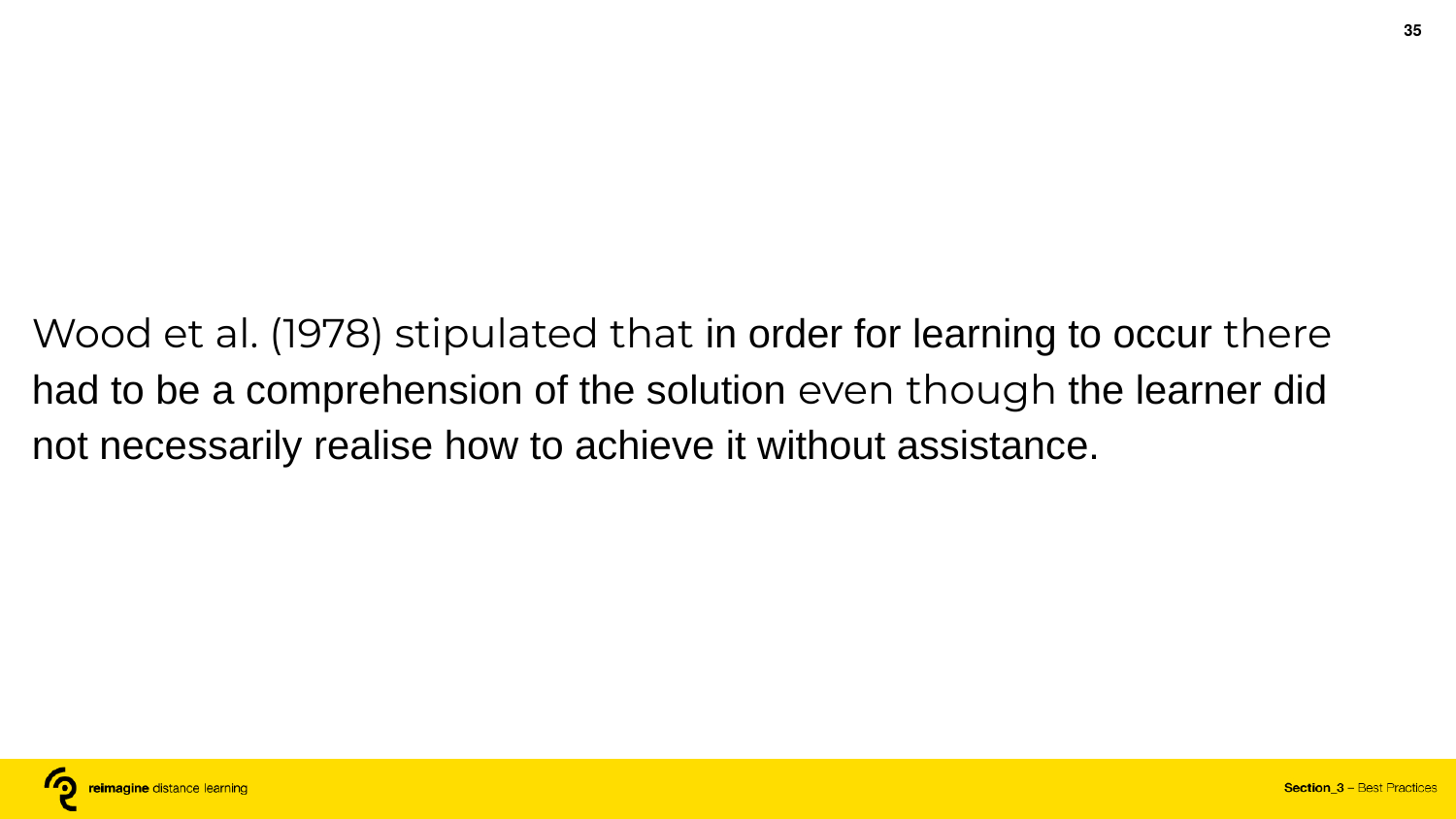

35
Wood et al. (1978) stipulated that in order for learning to occur there had to be a comprehension of the solution even though the learner did not necessarily realise how to achieve it without assistance.